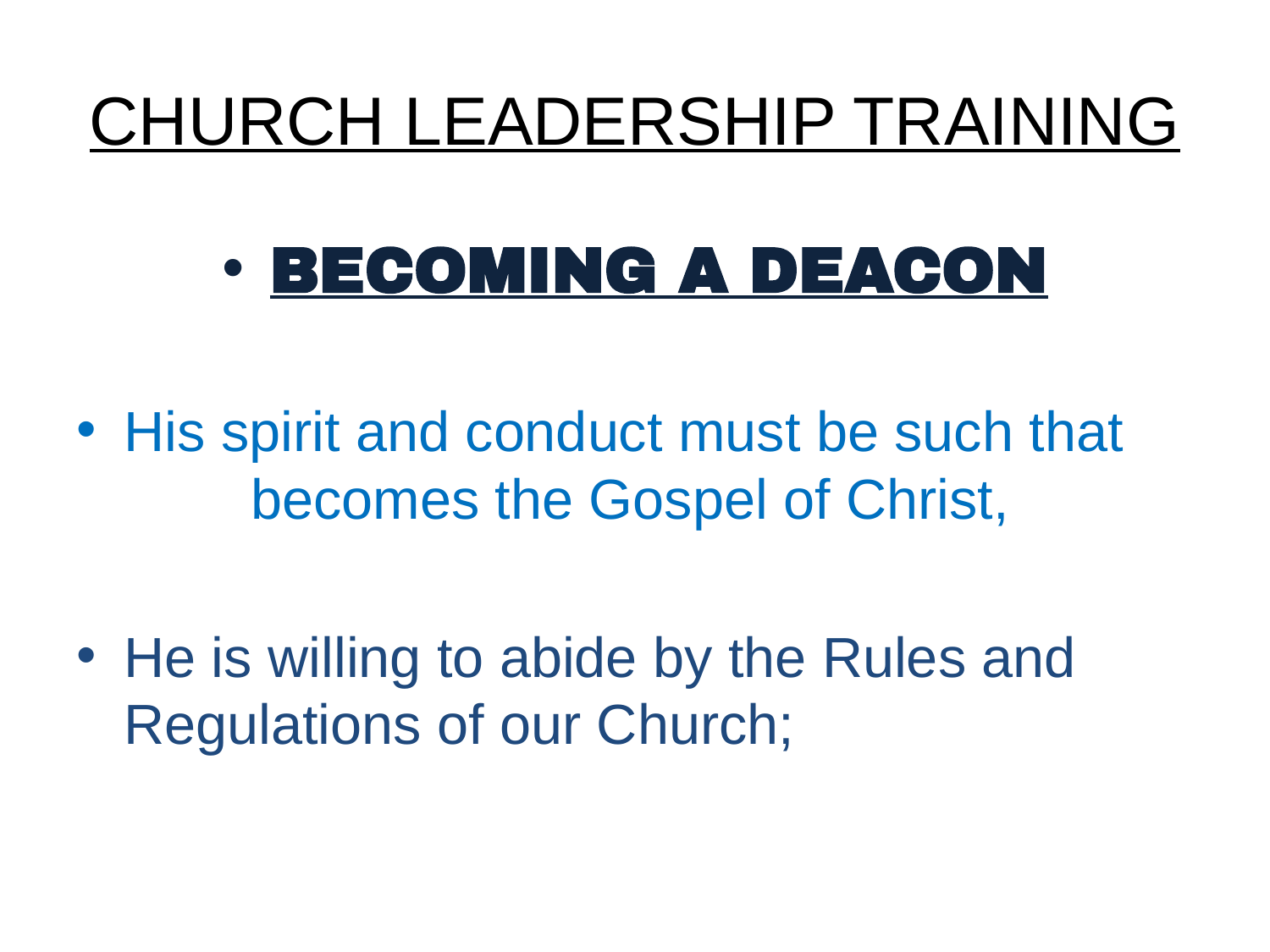

# CHURCH LEADERSHIP TRAINING
BECOMING A DEACON

His spirit and conduct must be such that 	becomes the Gospel of Christ,

He is willing to abide by the Rules and 	Regulations of our Church;